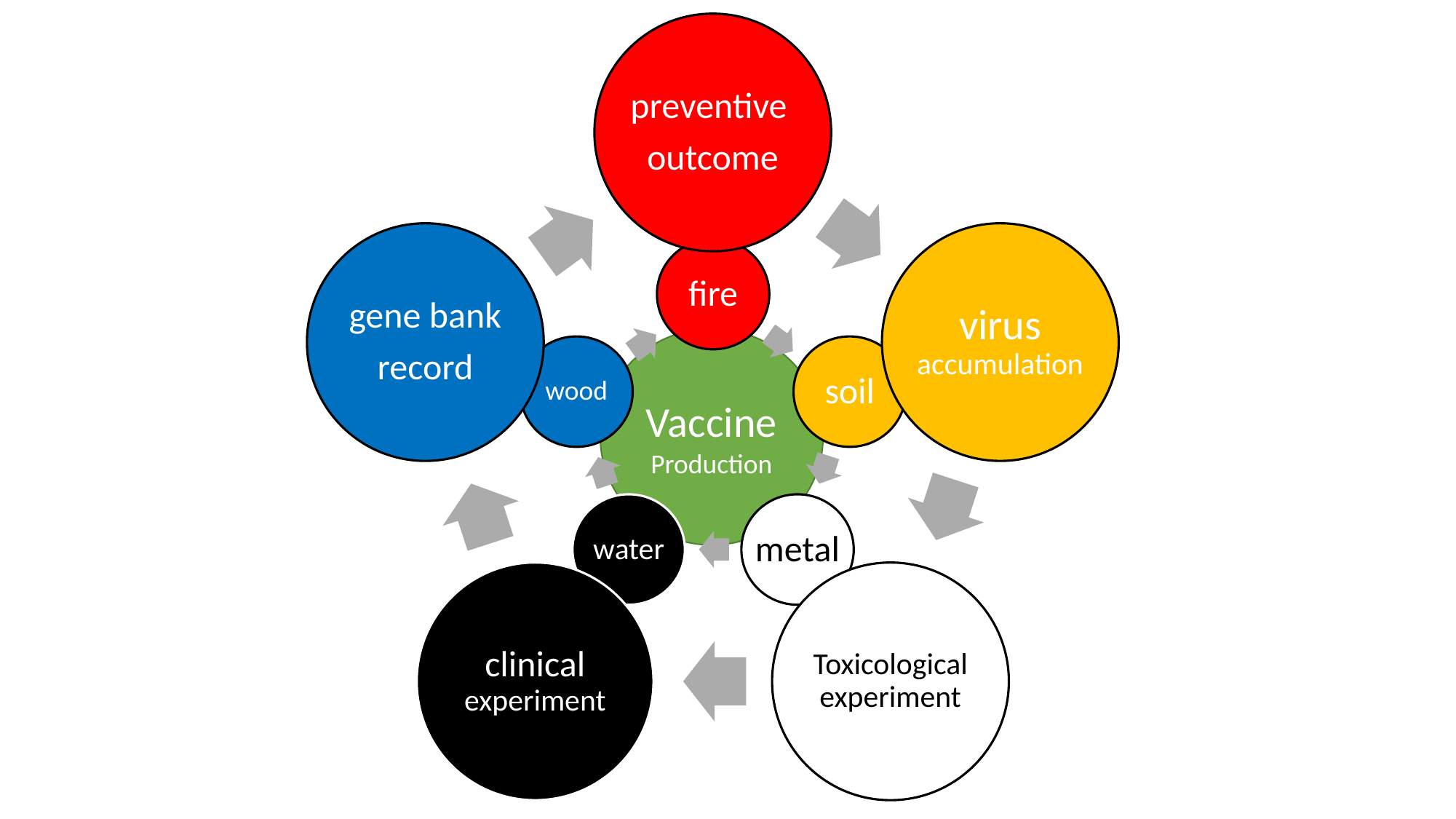

preventive
outcome

gene bank
record
virus accumulation

clinical experiment
Toxicological experiment

fire

wood
soil

water
metal

Vaccine
Production